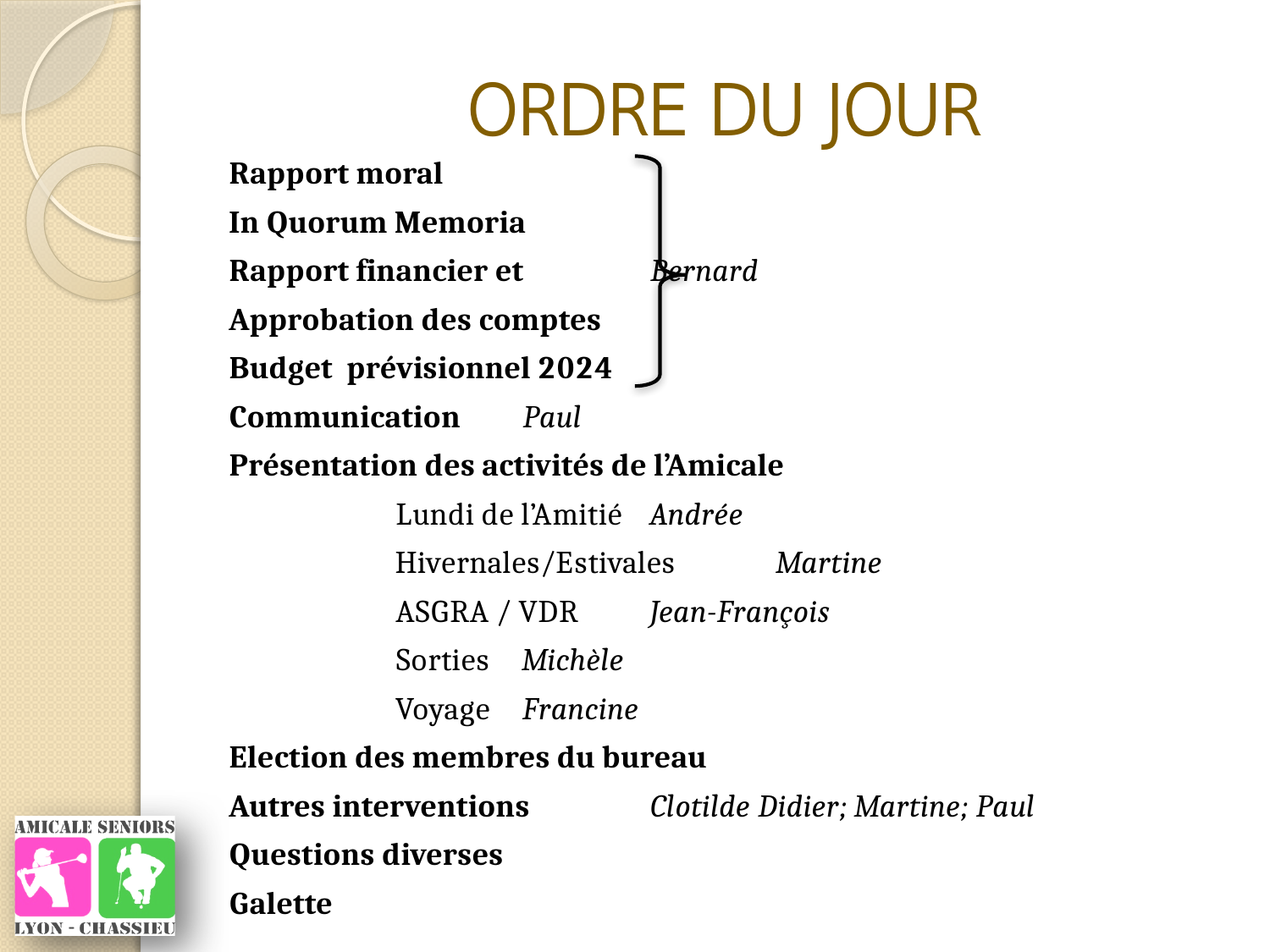

# ORDRE DU JOUR
Rapport moral
In Quorum Memoria
Rapport financier et 	Bernard
Approbation des comptes
Budget  prévisionnel 2024
Communication	Paul
Présentation des activités de l’Amicale
		Lundi de l’Amitié	Andrée
		Hivernales/Estivales	Martine
		ASGRA / VDR	Jean-François
		Sorties	Michèle
		Voyage	Francine
Election des membres du bureau
Autres interventions 	Clotilde Didier; Martine; Paul
Questions diverses
Galette